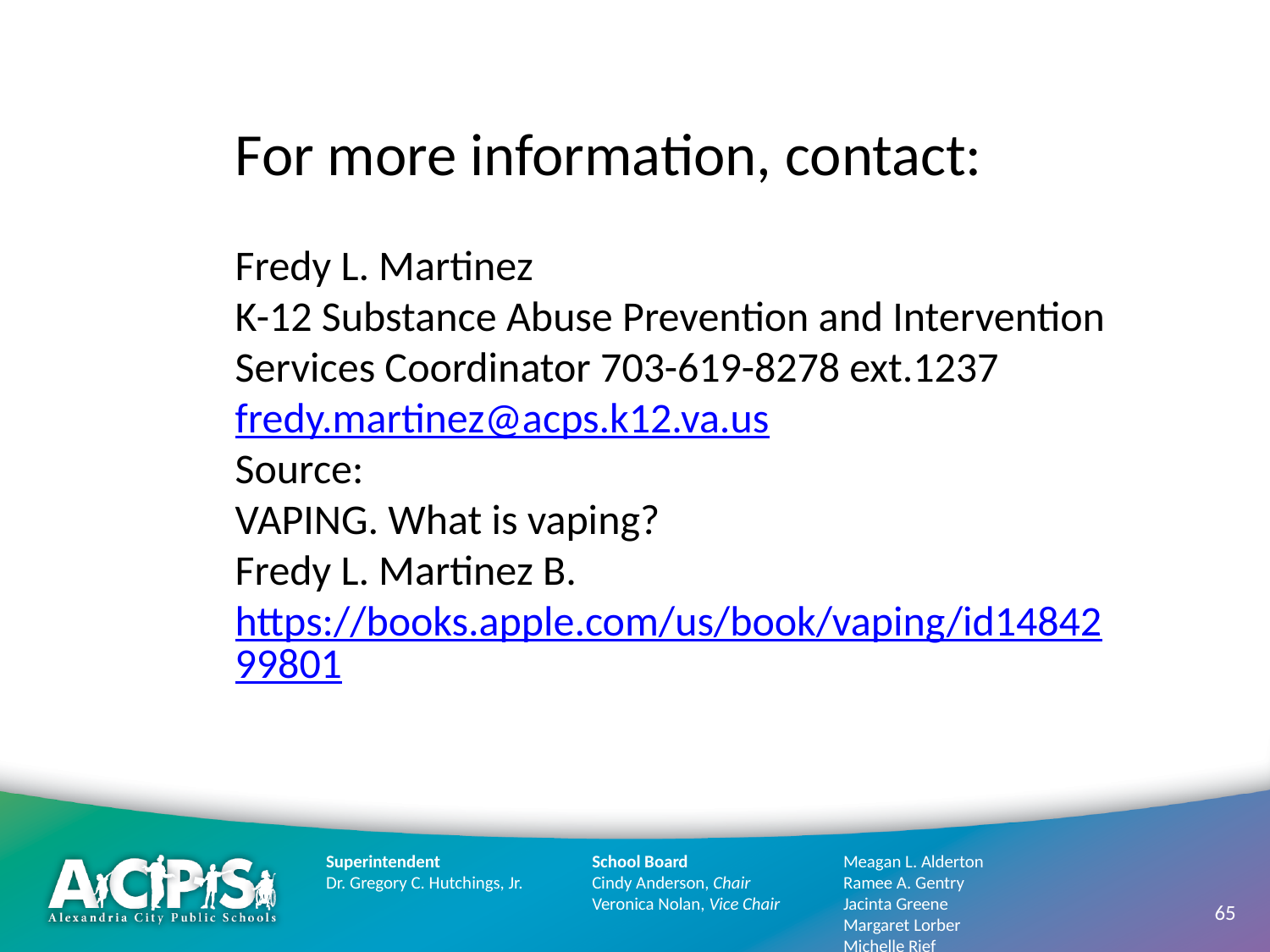

For more information, contact:

Fredy L. Martinez
K-12 Substance Abuse Prevention and Intervention Services Coordinator 703-619-8278 ext.1237
fredy.martinez@acps.k12.va.us
Source:
VAPING. What is vaping?
Fredy L. Martinez B.
https://books.apple.com/us/book/vaping/id1484299801